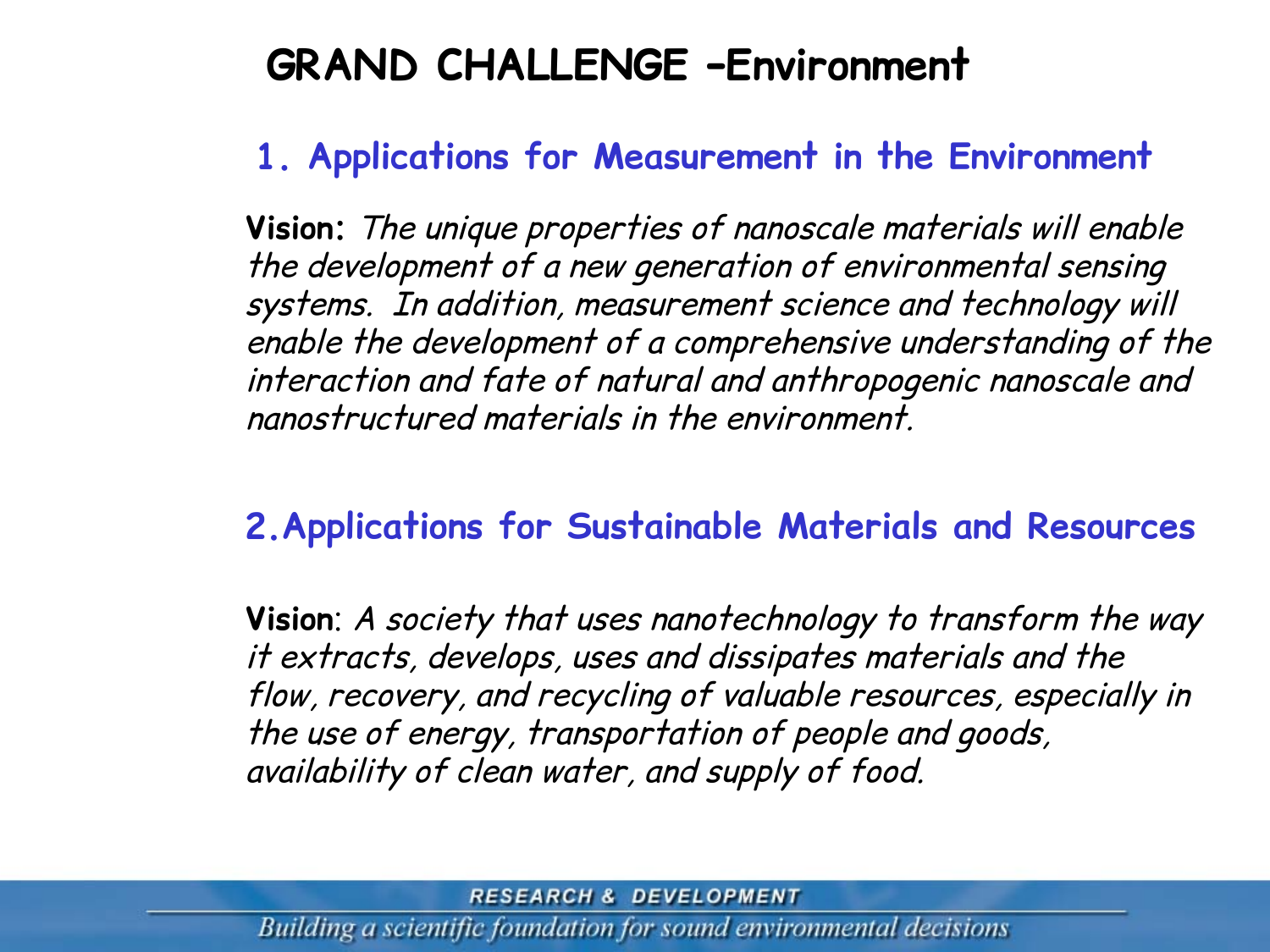

GRAND CHALLENGE –Environment
1. Applications for Measurement in the Environment
Vision: The unique properties of nanoscale materials will enable the development of a new generation of environmental sensing systems.  In addition, measurement science and technology will enable the development of a comprehensive understanding of the interaction and fate of natural and anthropogenic nanoscale and nanostructured materials in the environment.

2.Applications for Sustainable Materials and Resources
Vision: A society that uses nanotechnology to transform the way it extracts, develops, uses and dissipates materials and the flow, recovery, and recycling of valuable resources, especially in the use of energy, transportation of people and goods, availability of clean water, and supply of food.